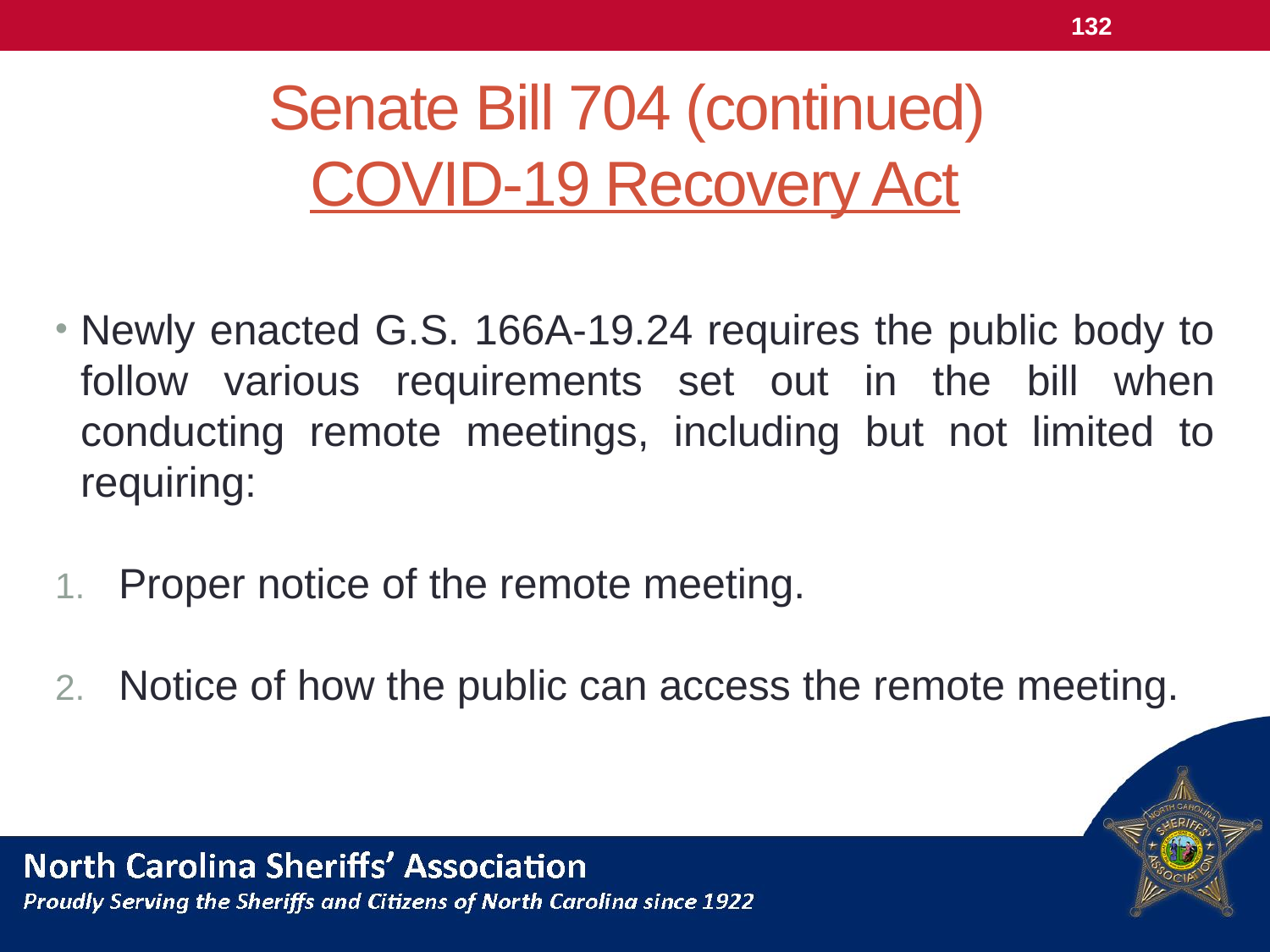

132
# Senate Bill 704 (continued) COVID-19 Recovery Act
Newly enacted G.S. 166A-19.24 requires the public body to follow various requirements set out in the bill when conducting remote meetings, including but not limited to requiring:

Proper notice of the remote meeting.

Notice of how the public can access the remote meeting.